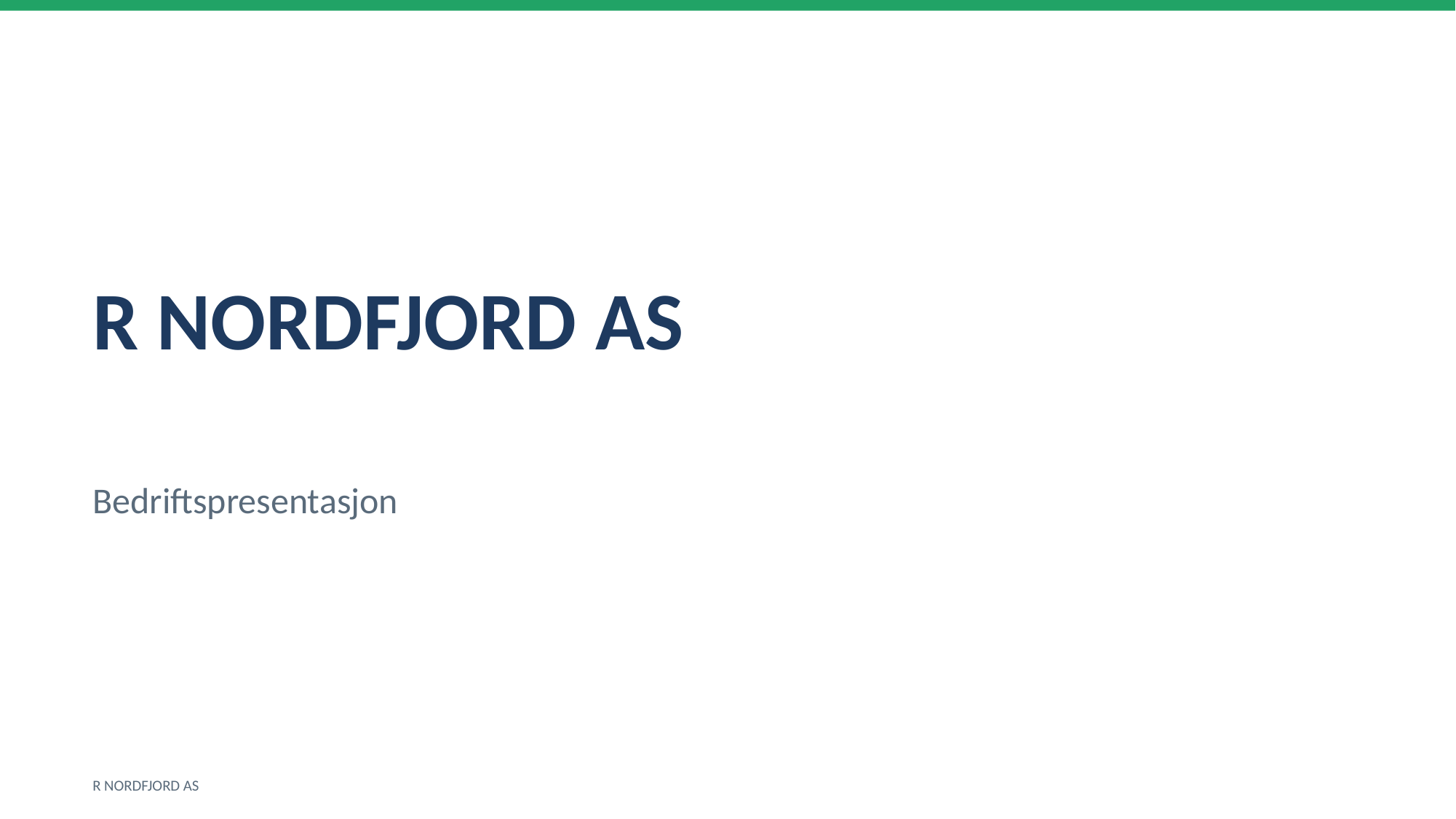

R NORDFJORD AS
Bedriftspresentasjon
R NORDFJORD AS